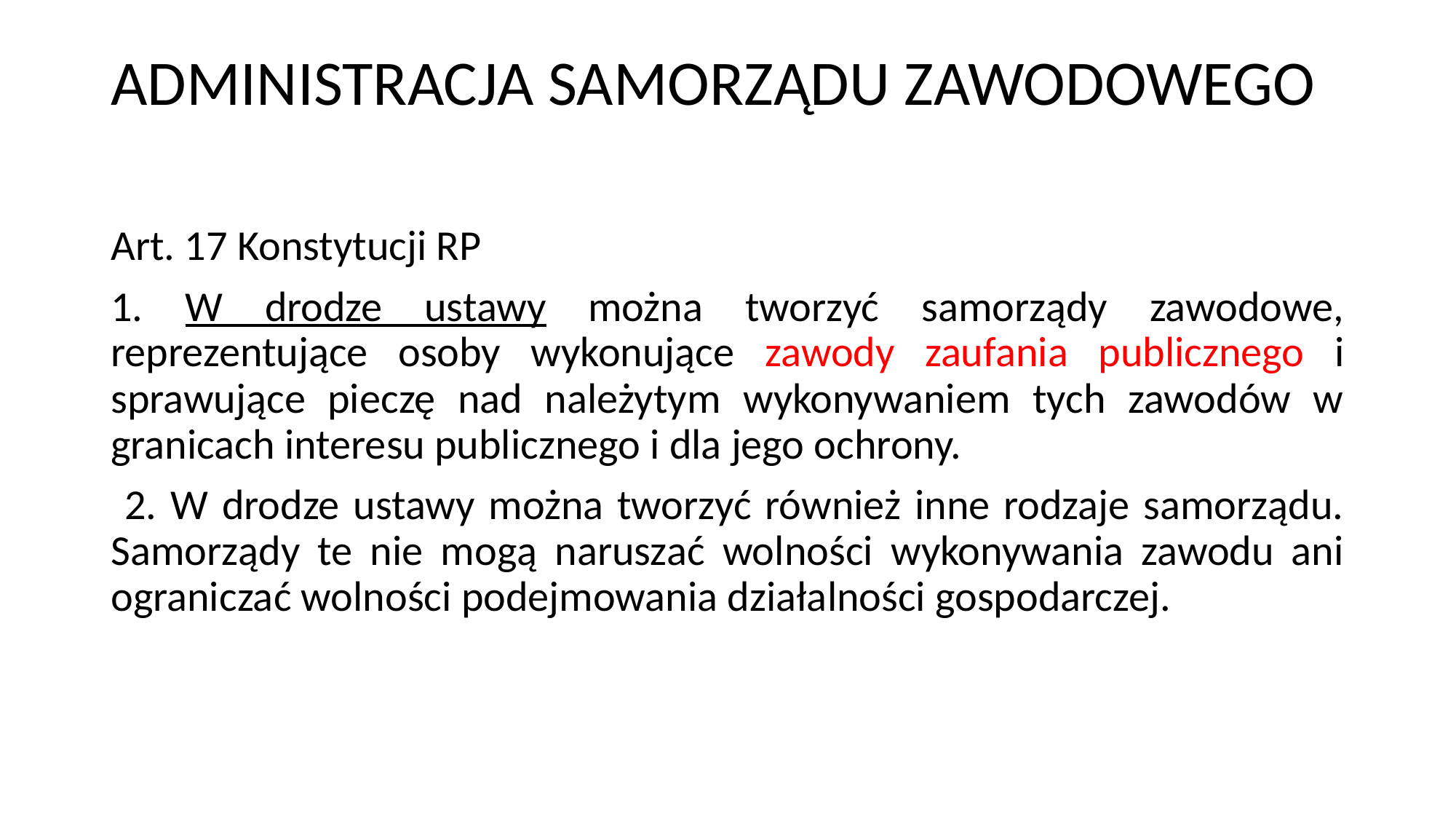

# ADMINISTRACJA SAMORZĄDU ZAWODOWEGO
Art. 17 Konstytucji RP
1. W drodze ustawy można tworzyć samorządy zawodowe, reprezentujące osoby wykonujące zawody zaufania publicznego i sprawujące pieczę nad należytym wykonywaniem tych zawodów w granicach interesu publicznego i dla jego ochrony.
 2. W drodze ustawy można tworzyć również inne rodzaje samorządu. Samorządy te nie mogą naruszać wolności wykonywania zawodu ani ograniczać wolności podejmowania działalności gospodarczej.